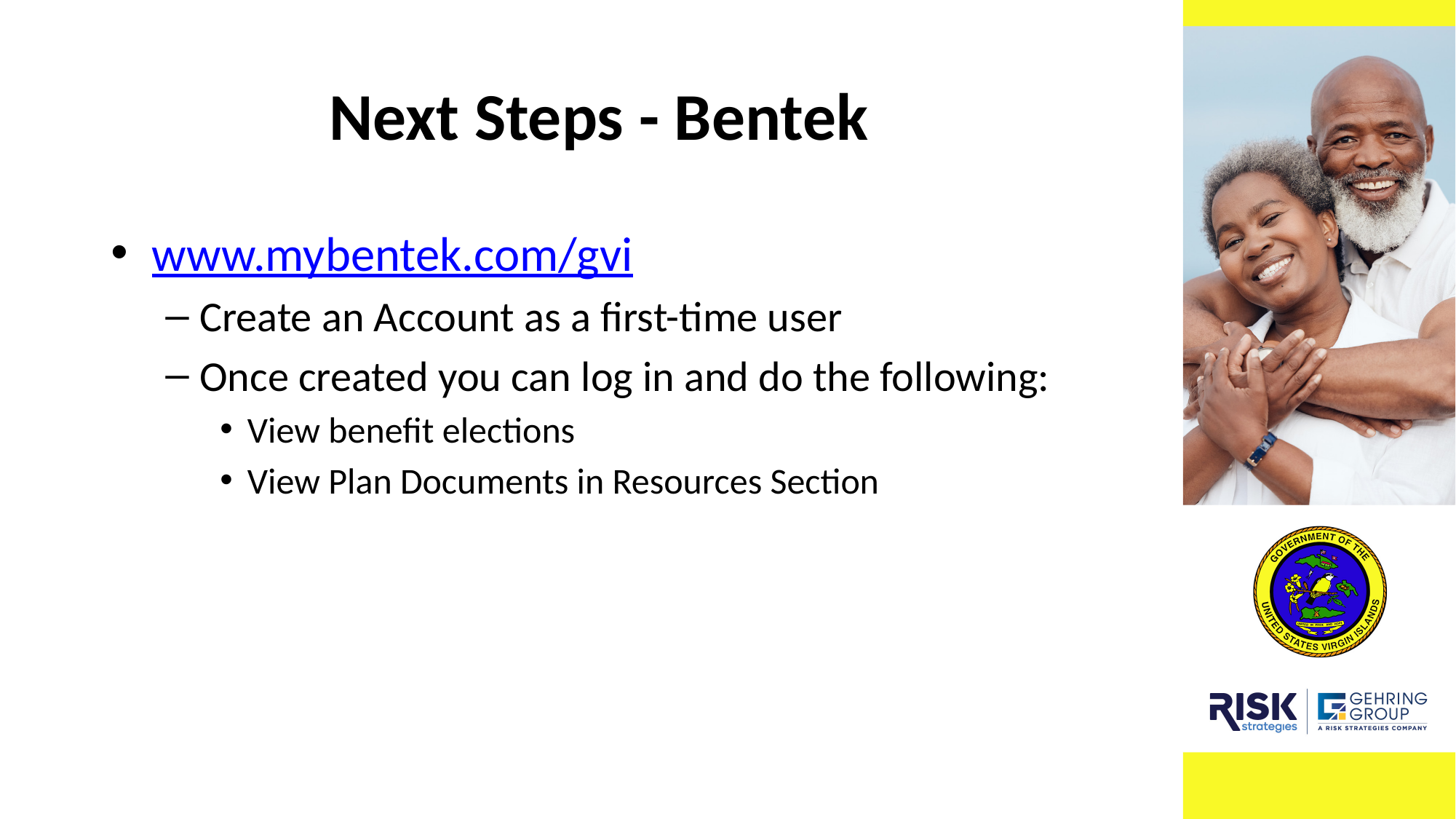

# Next Steps - Bentek
www.mybentek.com/gvi
Create an Account as a first-time user
Once created you can log in and do the following:
View benefit elections
View Plan Documents in Resources Section